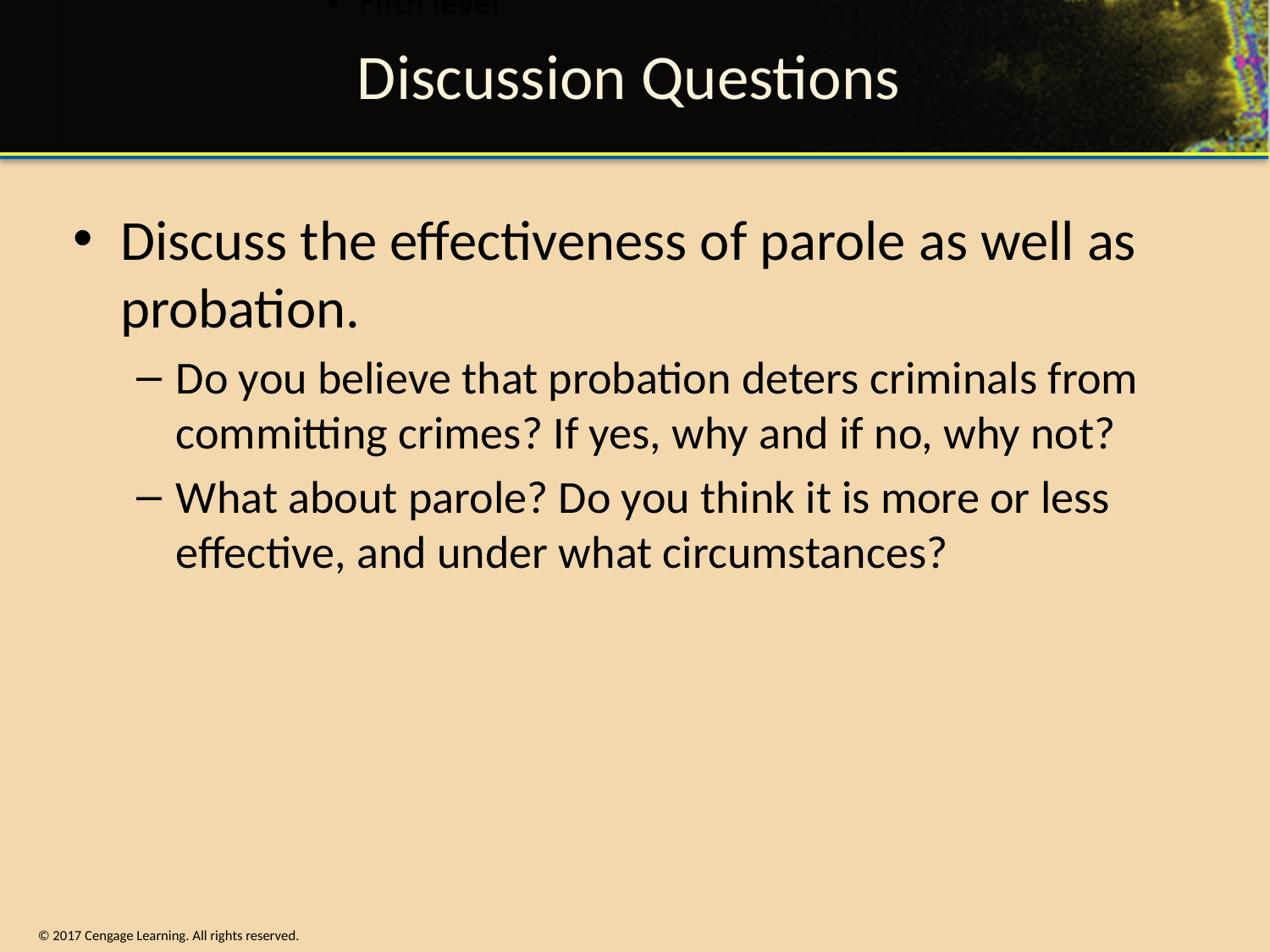

# Discussion Questions
Discuss the effectiveness of parole as well as probation.
Do you believe that probation deters criminals from committing crimes? If yes, why and if no, why not?
What about parole? Do you think it is more or less effective, and under what circumstances?